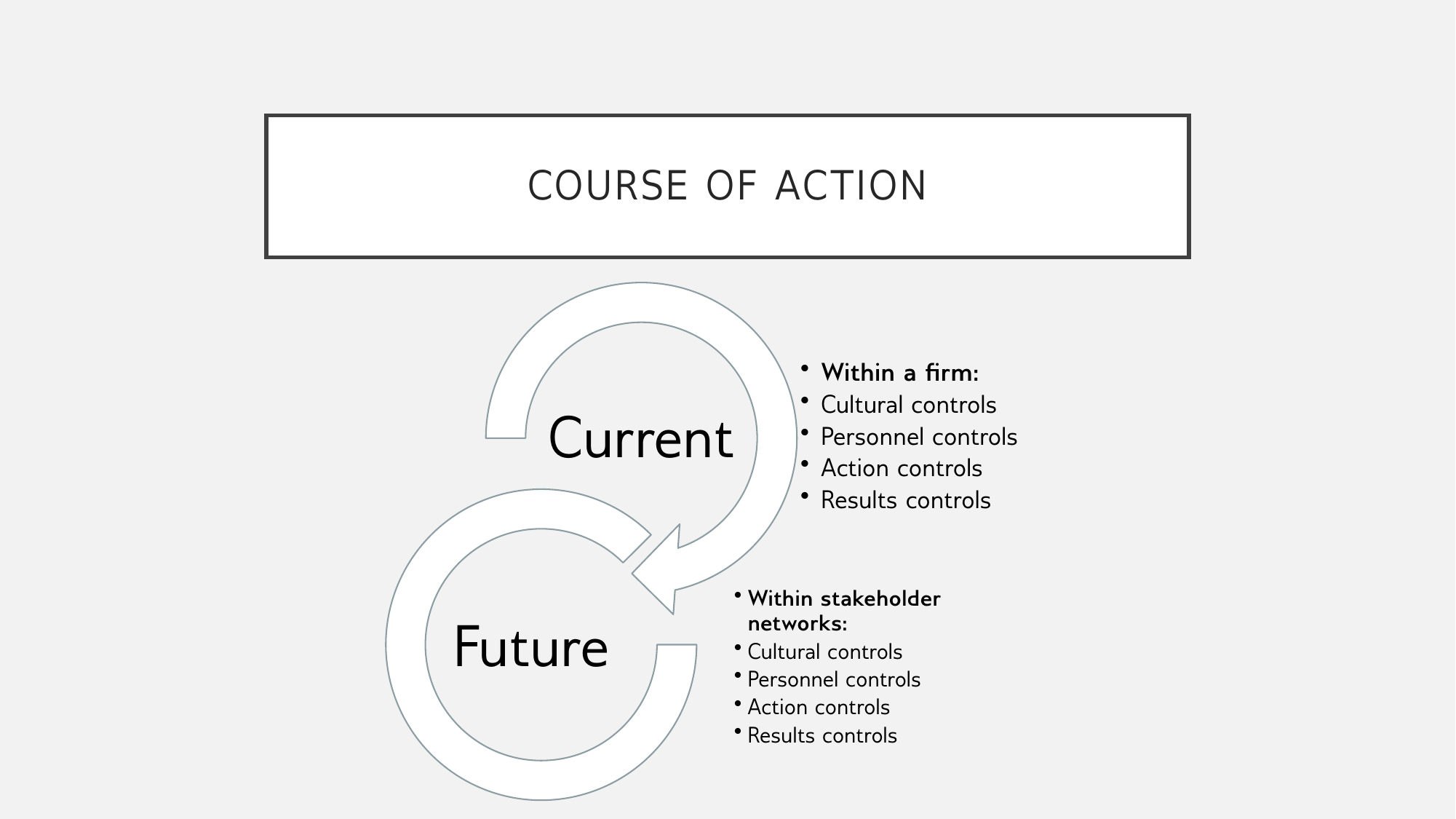

# Course of action

Within a firm:
Cultural controls
Personnel controls
Action controls
Results controls
Current
Within stakeholder networks:
Cultural controls
Personnel controls
Action controls
Results controls
Future